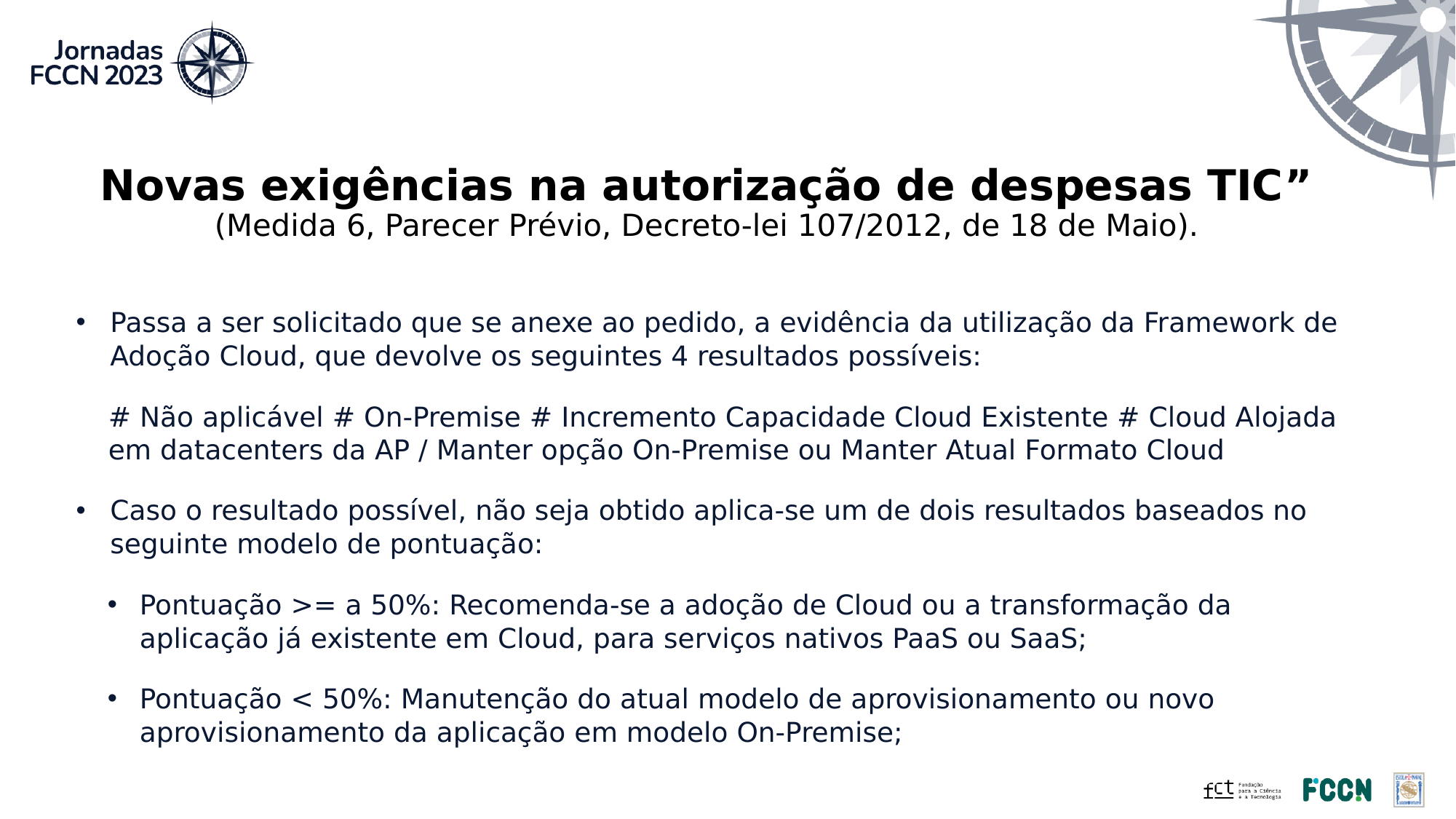

# Novas exigências na autorização de despesas TIC” (Medida 6, Parecer Prévio, Decreto-lei 107/2012, de 18 de Maio).
Passa a ser solicitado que se anexe ao pedido, a evidência da utilização da Framework de Adoção Cloud, que devolve os seguintes 4 resultados possíveis:
# Não aplicável # On-Premise # Incremento Capacidade Cloud Existente # Cloud Alojada em datacenters da AP / Manter opção On-Premise ou Manter Atual Formato Cloud
Caso o resultado possível, não seja obtido aplica-se um de dois resultados baseados no seguinte modelo de pontuação:
Pontuação >= a 50%: Recomenda-se a adoção de Cloud ou a transformação da aplicação já existente em Cloud, para serviços nativos PaaS ou SaaS;
Pontuação < 50%: Manutenção do atual modelo de aprovisionamento ou novo aprovisionamento da aplicação em modelo On-Premise;